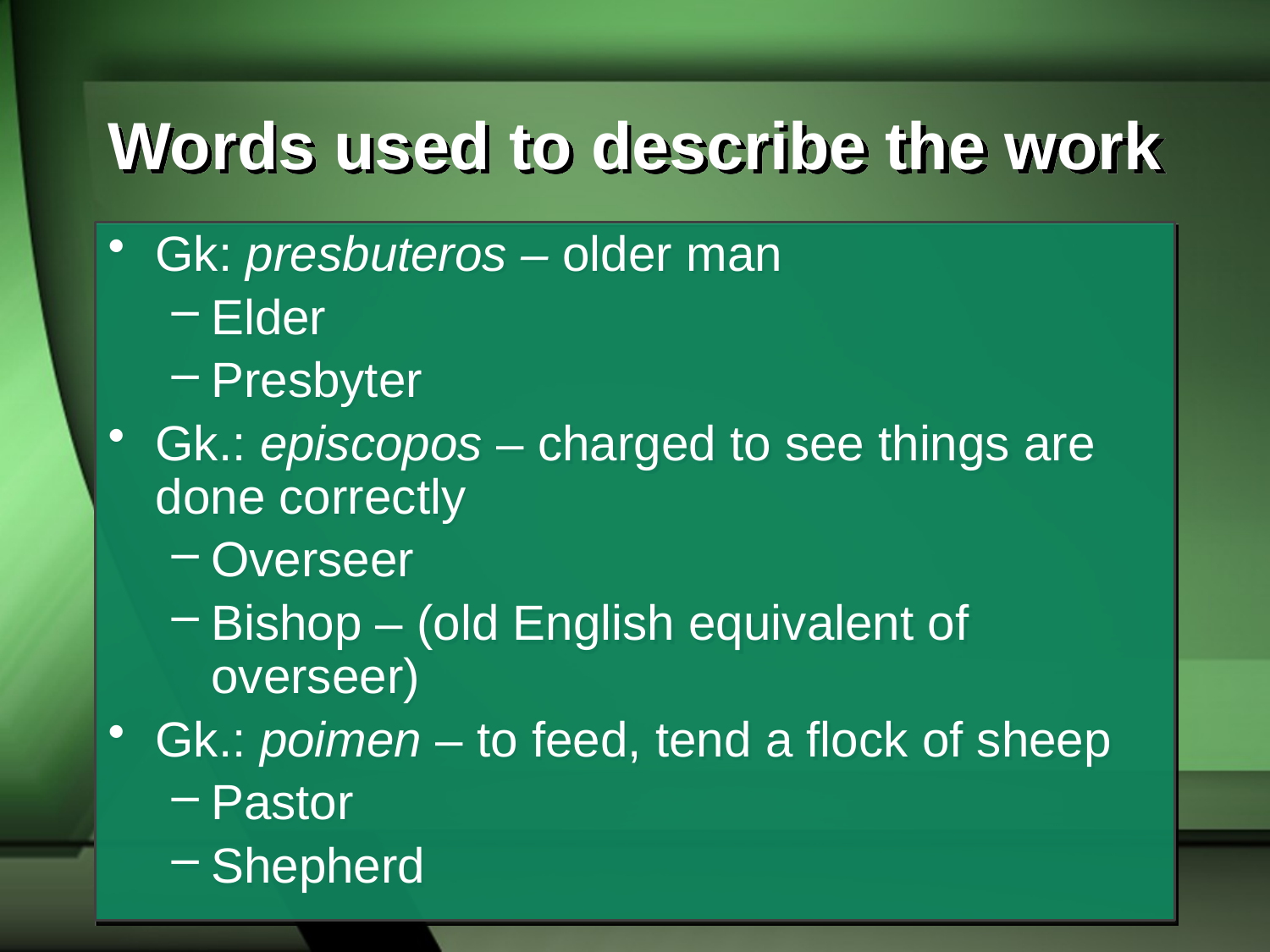

# Words used to describe the work
Gk: presbuteros – older man
Elder
Presbyter
Gk.: episcopos – charged to see things are done correctly
Overseer
Bishop – (old English equivalent of overseer)
Gk.: poimen – to feed, tend a flock of sheep
Pastor
Shepherd